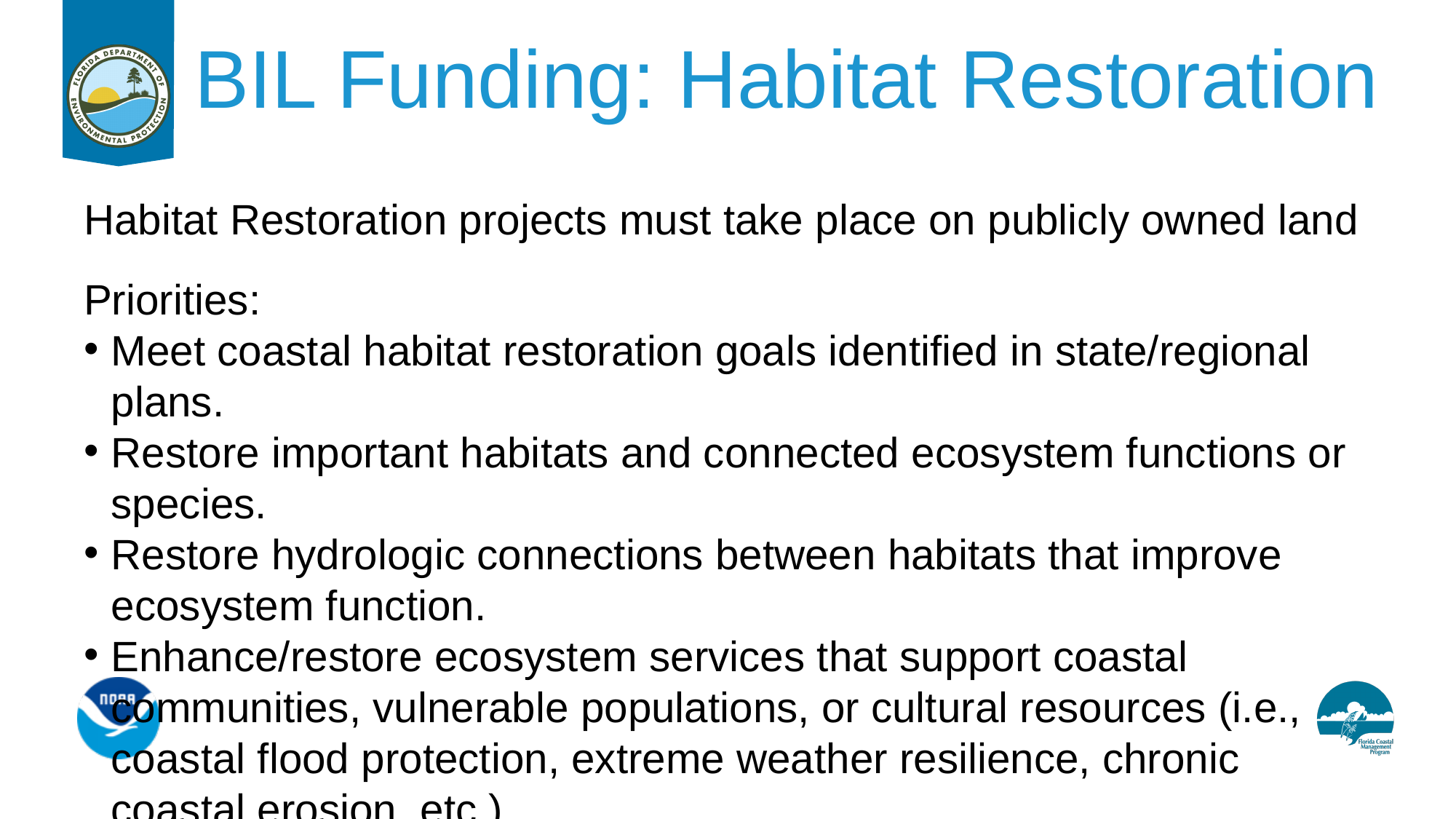

BIL Funding: Habitat Restoration
Habitat Restoration projects must take place on publicly owned land

Priorities:
Meet coastal habitat restoration goals identified in state/regional plans.
Restore important habitats and connected ecosystem functions or species.
Restore hydrologic connections between habitats that improve ecosystem function.
Enhance/restore ecosystem services that support coastal communities, vulnerable populations, or cultural resources (i.e., coastal flood protection, extreme weather resilience, chronic coastal erosion, etc.).